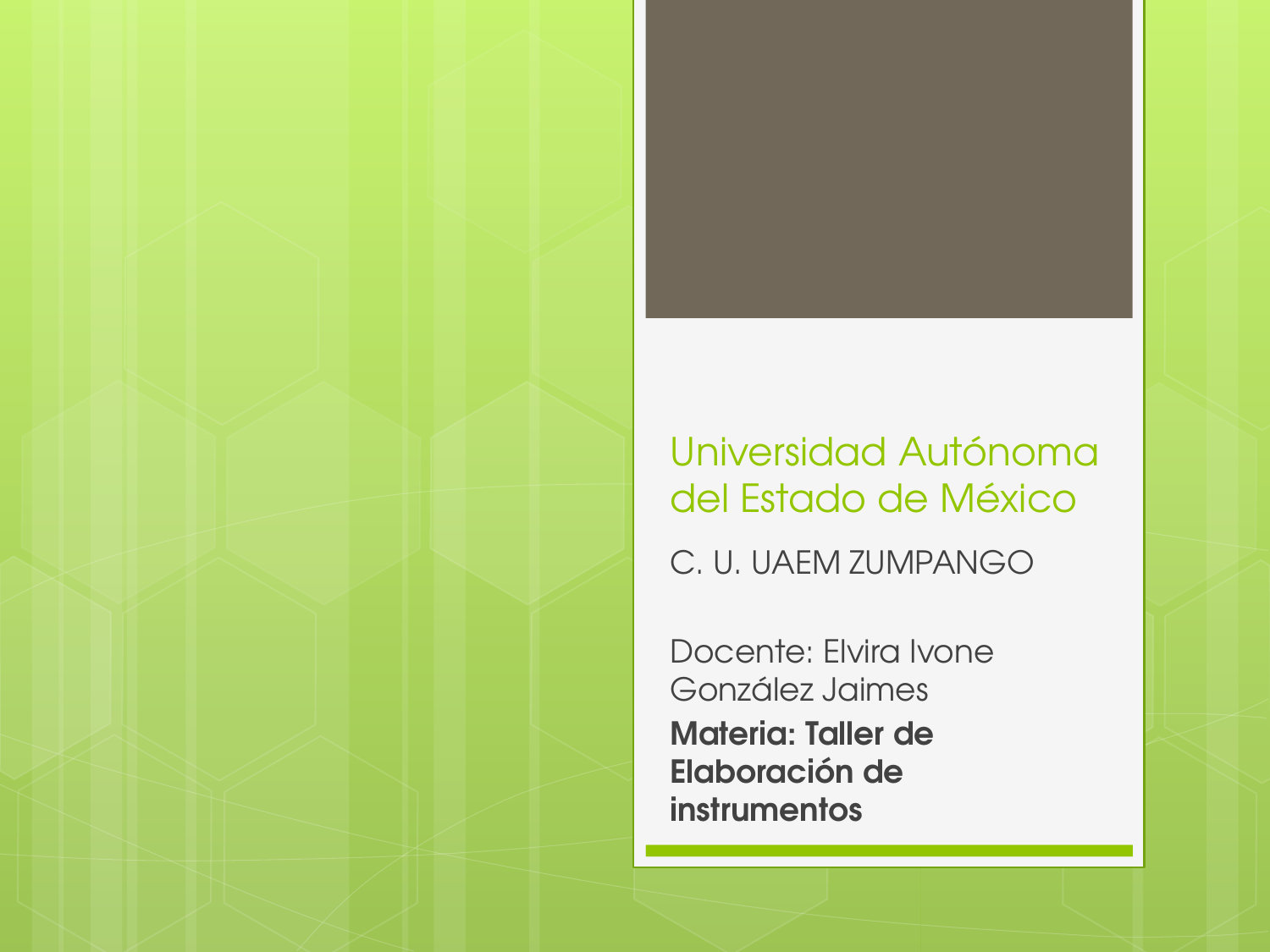

# Universidad Autónoma del Estado de México
C. U. UAEM ZUMPANGO

Docente: Elvira Ivone  González Jaimes
Materia: Taller de Elaboración de instrumentos